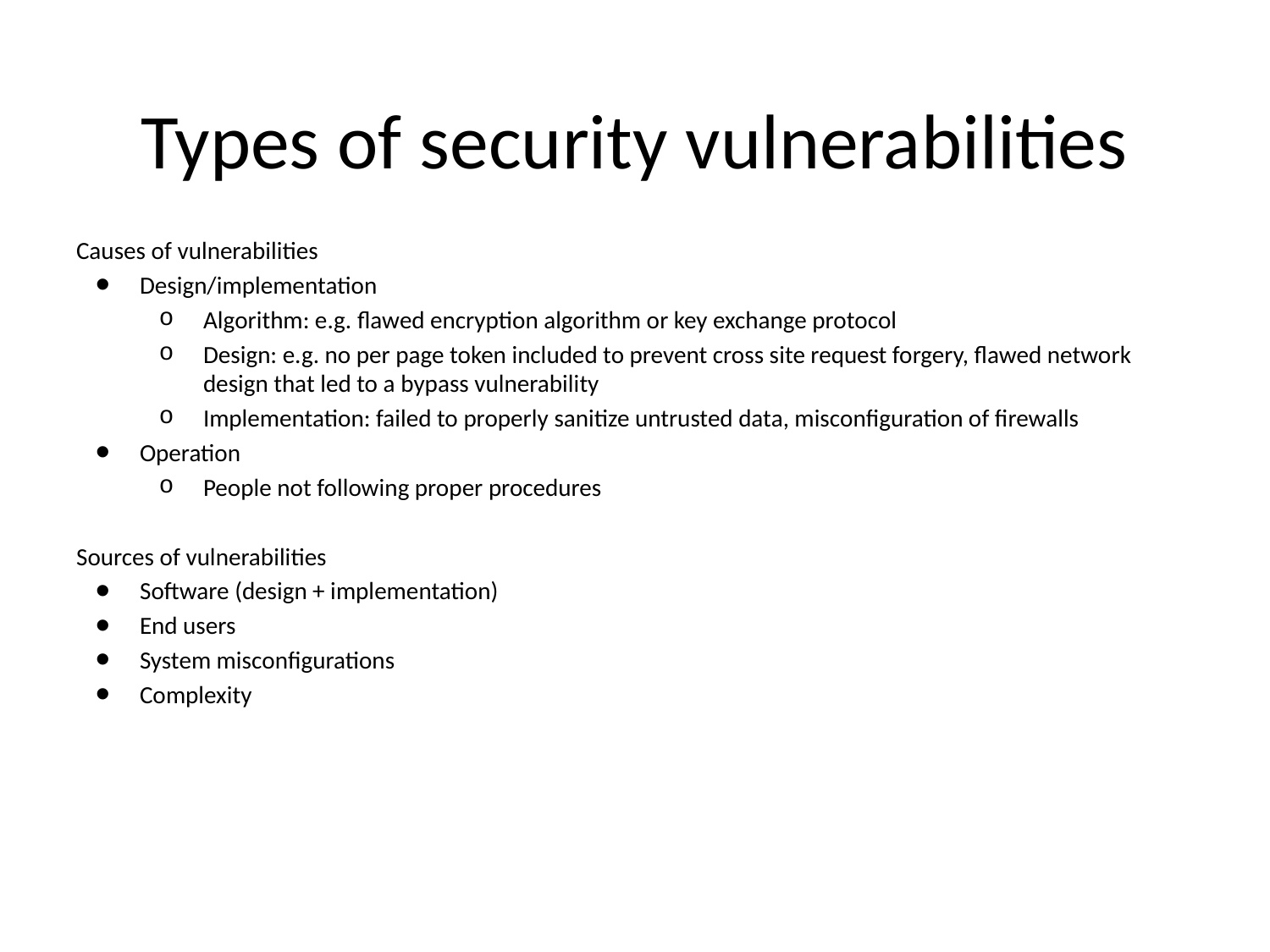

# Types of security vulnerabilities
Causes of vulnerabilities
Design/implementation
Algorithm: e.g. flawed encryption algorithm or key exchange protocol
Design: e.g. no per page token included to prevent cross site request forgery, flawed network design that led to a bypass vulnerability
Implementation: failed to properly sanitize untrusted data, misconfiguration of firewalls
Operation
People not following proper procedures

Sources of vulnerabilities
Software (design + implementation)
End users
System misconfigurations
Complexity